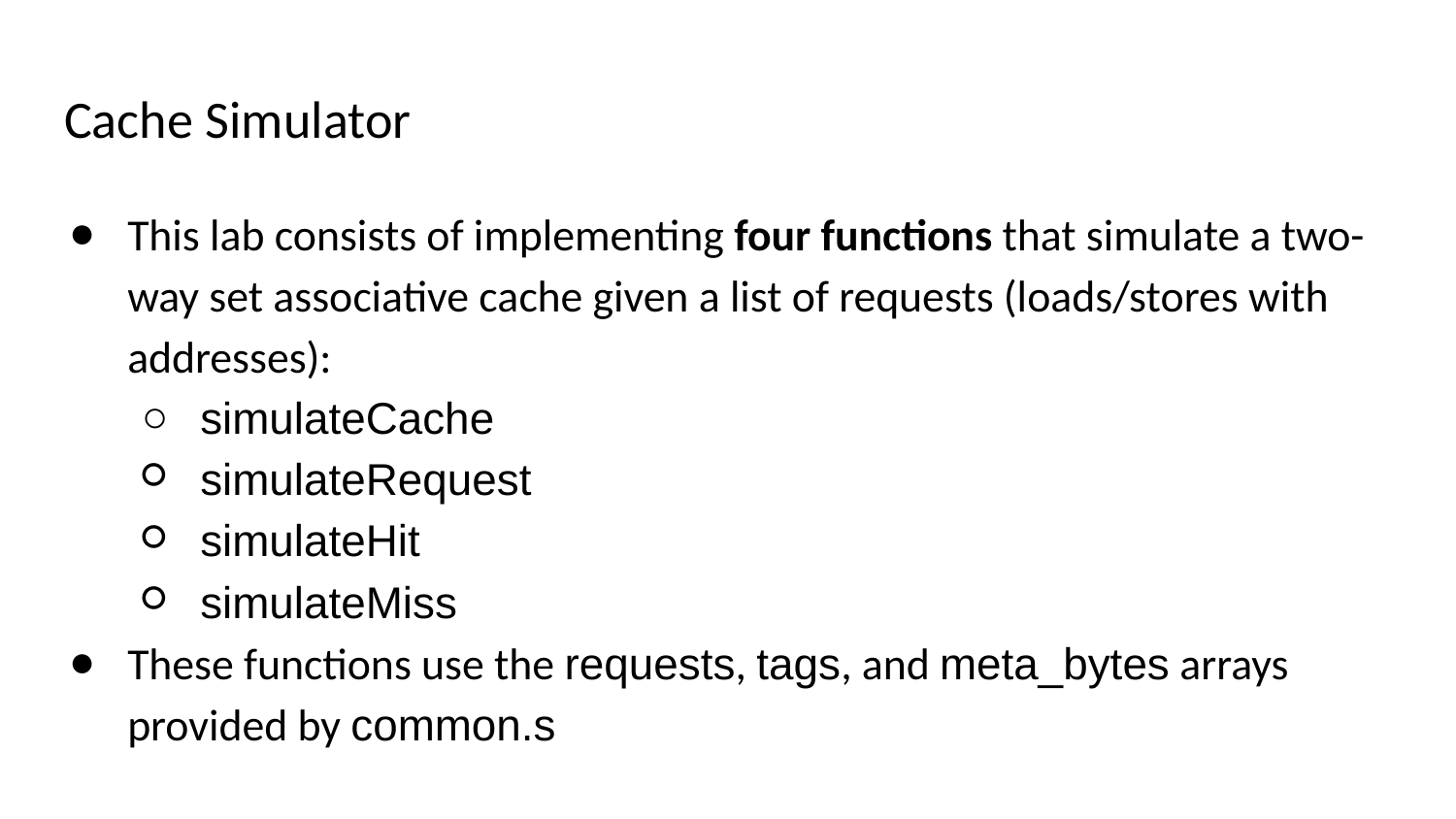

# Cache Simulator
This lab consists of implementing four functions that simulate a two-way set associative cache given a list of requests (loads/stores with addresses):
simulateCache
simulateRequest
simulateHit
simulateMiss
These functions use the requests, tags, and meta_bytes arrays provided by common.s